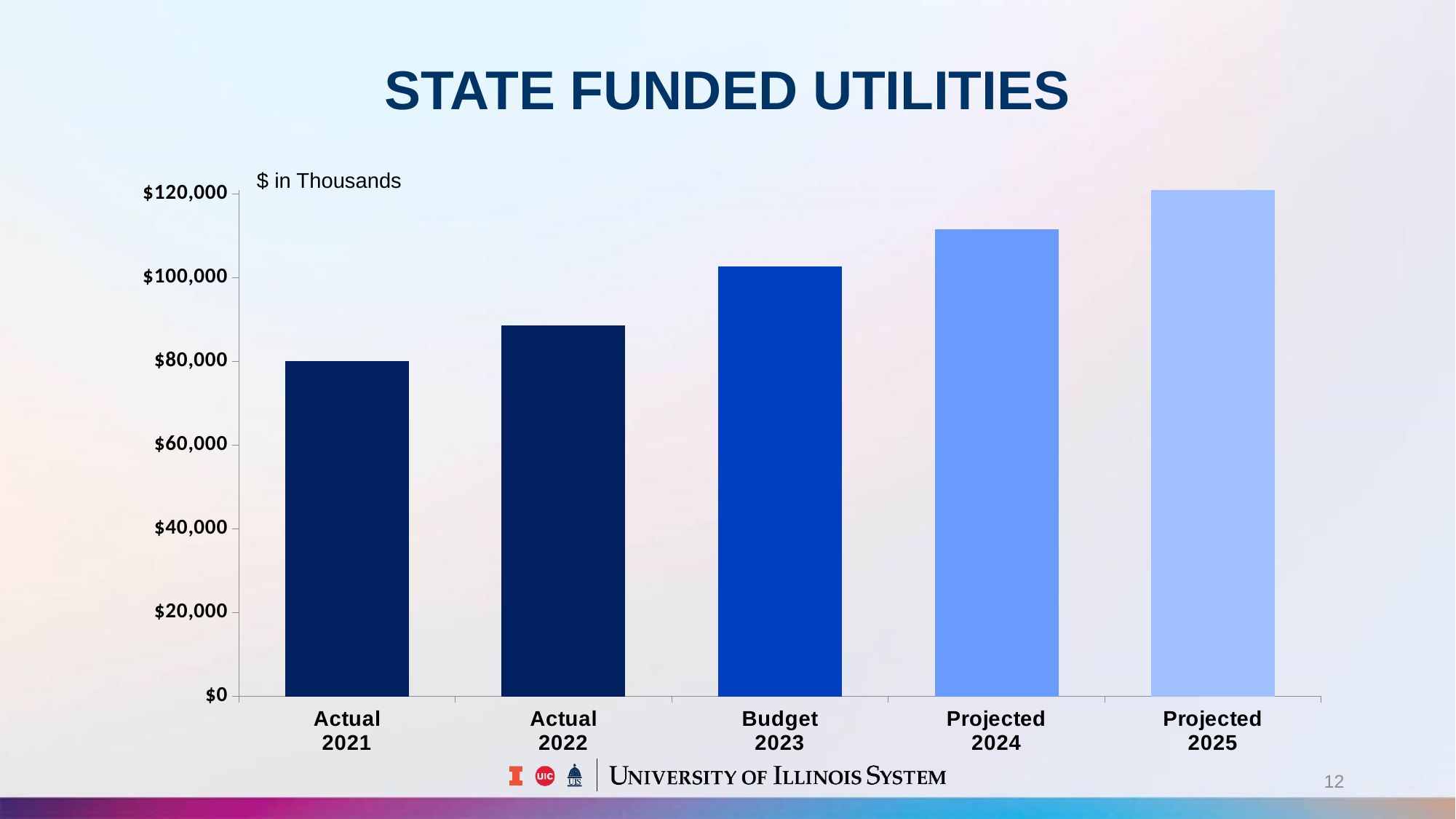

# STATE FUNDED UTILITIES
$ in Thousands

### Chart

| Category | State Funded Utilities |
|---|---|
| Actual
2021 | 80194.0 |
| Actual
2022 | 88650.0 |
| Budget
2023 | 102789.0 |
| Projected
2024 | 111673.0 |
| Projected
2025 | 120974.0 |
12